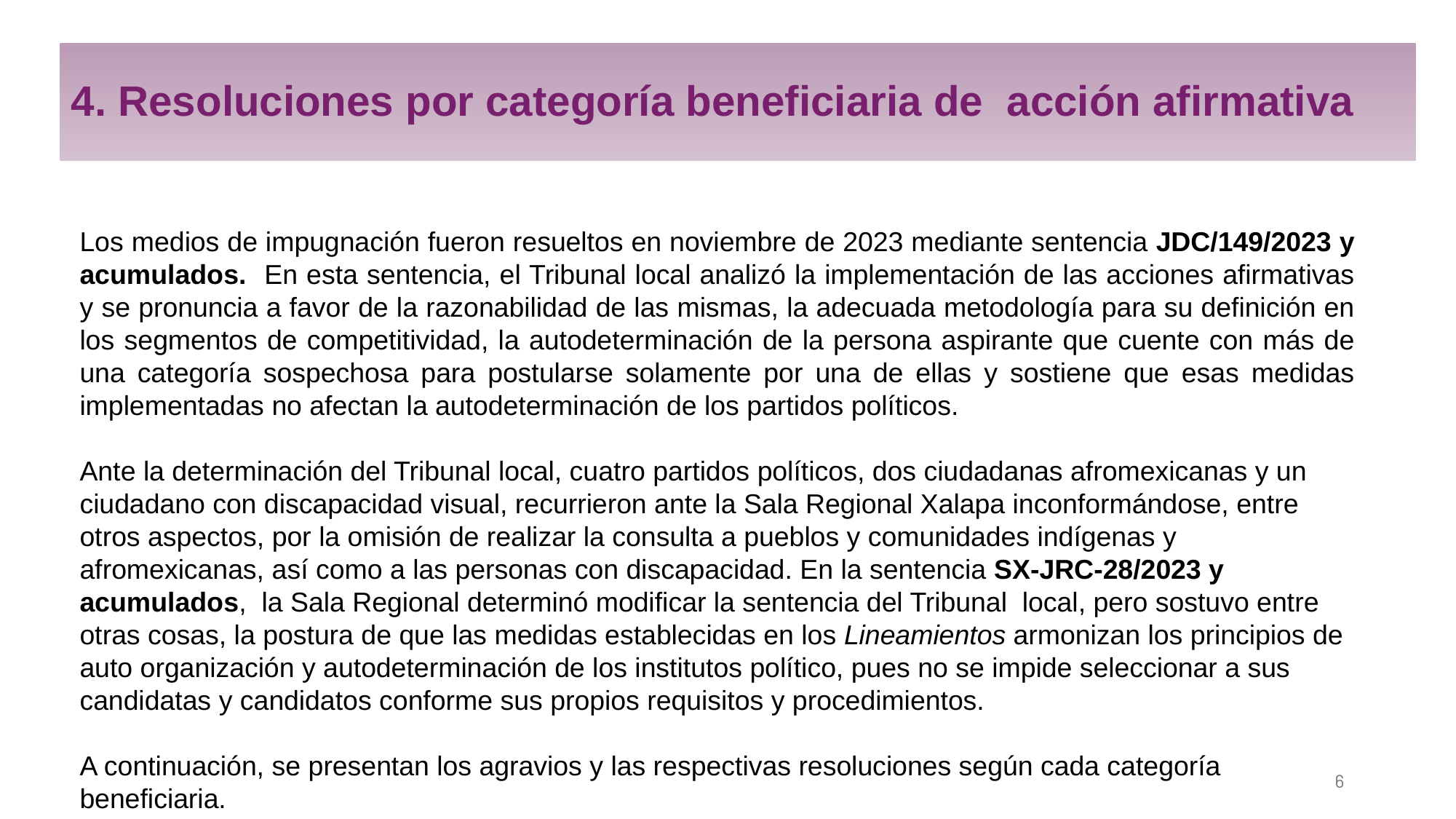

# 4. Resoluciones por categoría beneficiaria de  acción afirmativa

Los medios de impugnación fueron resueltos en noviembre de 2023 mediante sentencia JDC/149/2023 y acumulados.  En esta sentencia, el Tribunal local analizó la implementación de las acciones afirmativas y se pronuncia a favor de la razonabilidad de las mismas, la adecuada metodología para su definición en los segmentos de competitividad, la autodeterminación de la persona aspirante que cuente con más de una categoría sospechosa para postularse solamente por una de ellas y sostiene que esas medidas implementadas no afectan la autodeterminación de los partidos políticos.

Ante la determinación del Tribunal local, cuatro partidos políticos, dos ciudadanas afromexicanas y un ciudadano con discapacidad visual, recurrieron ante la Sala Regional Xalapa inconformándose, entre otros aspectos, por la omisión de realizar la consulta a pueblos y comunidades indígenas y afromexicanas, así como a las personas con discapacidad. En la sentencia SX-JRC-28/2023 y acumulados,  la Sala Regional determinó modificar la sentencia del Tribunal  local, pero sostuvo entre otras cosas, la postura de que las medidas establecidas en los Lineamientos armonizan los principios de auto organización y autodeterminación de los institutos político, pues no se impide seleccionar a sus candidatas y candidatos conforme sus propios requisitos y procedimientos.

A continuación, se presentan los agravios y las respectivas resoluciones según cada categoría beneficiaria.
6